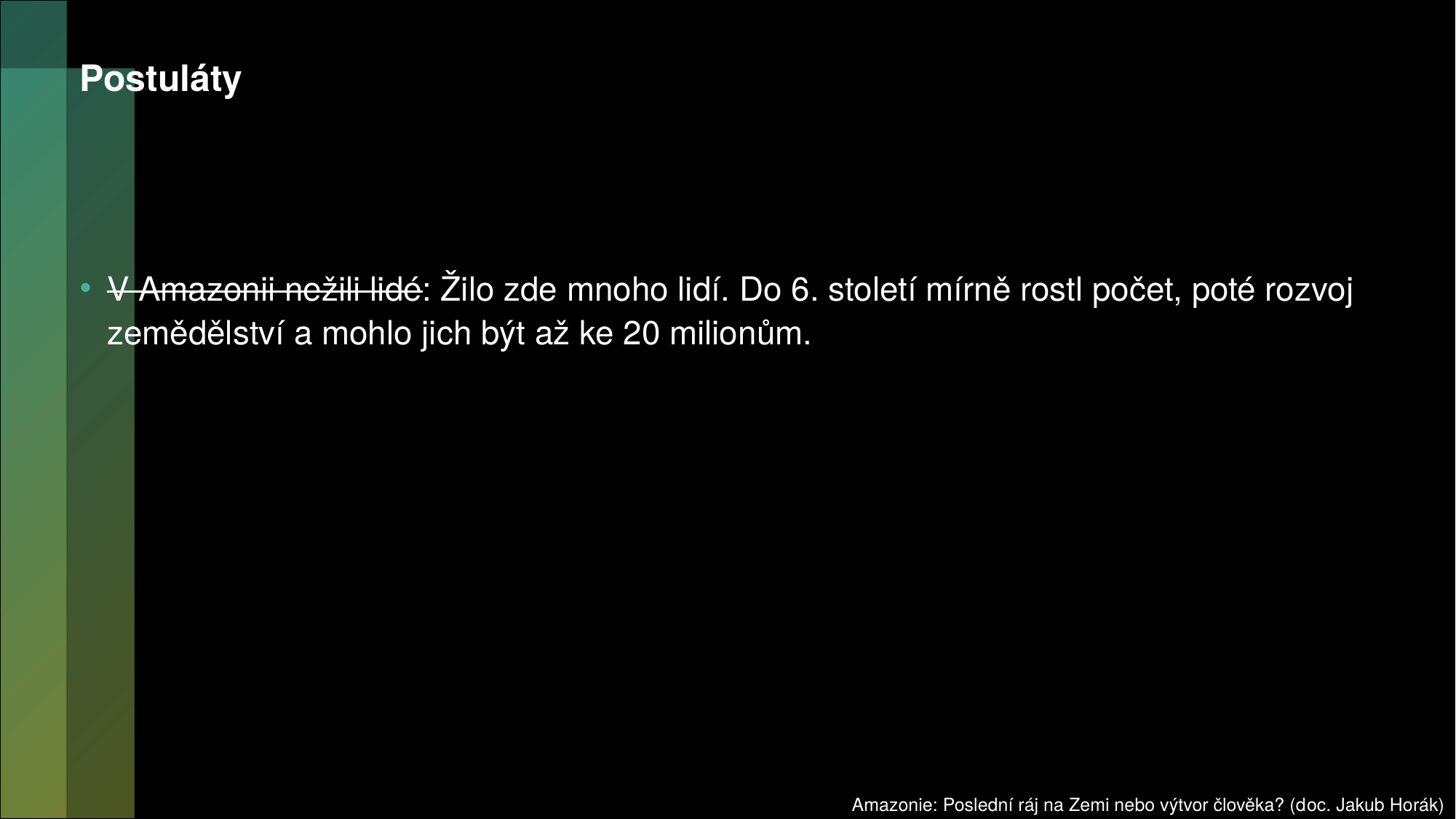

# Postuláty
V Amazonii nežili lidé: Žilo zde mnoho lidí. Do 6. století mírně rostl počet, poté rozvoj zemědělství a mohlo jich být až ke 20 milionům.
Amazonie: Poslední ráj na Zemi nebo výtvor člověka? (doc. Jakub Horák)